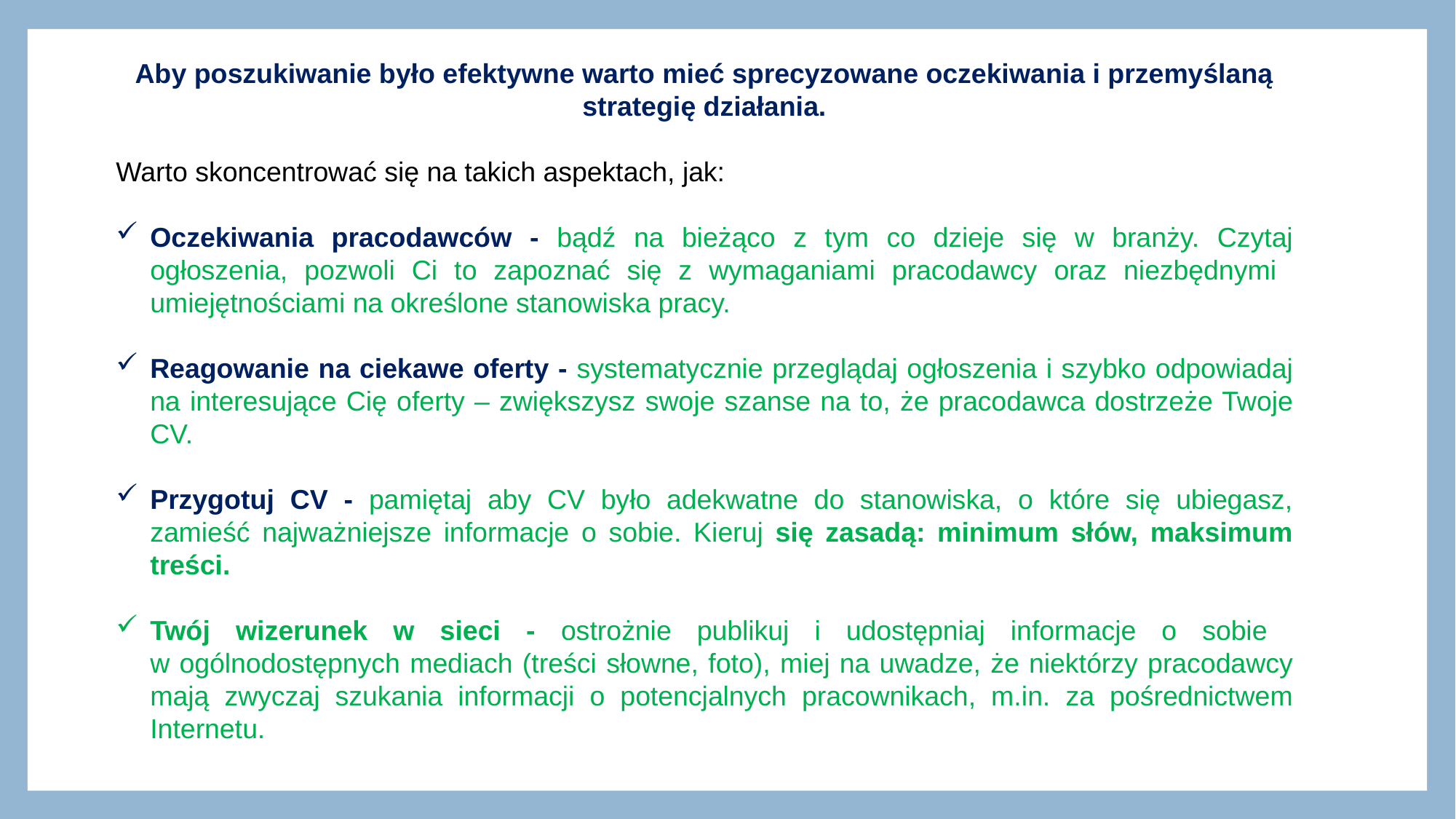

Aby poszukiwanie było efektywne warto mieć sprecyzowane oczekiwania i przemyślaną strategię działania.

Warto skoncentrować się na takich aspektach, jak:

Oczekiwania pracodawców - bądź na bieżąco z tym co dzieje się w branży. Czytaj ogłoszenia, pozwoli Ci to zapoznać się z wymaganiami pracodawcy oraz niezbędnymi  umiejętnościami na określone stanowiska pracy.

Reagowanie na ciekawe oferty - systematycznie przeglądaj ogłoszenia i szybko odpowiadaj na interesujące Cię oferty – zwiększysz swoje szanse na to, że pracodawca dostrzeże Twoje CV.

Przygotuj CV - pamiętaj aby CV było adekwatne do stanowiska, o które się ubiegasz, zamieść najważniejsze informacje o sobie. Kieruj się zasadą: minimum słów, maksimum treści.

Twój wizerunek w sieci - ostrożnie publikuj i udostępniaj informacje o sobie
w ogólnodostępnych mediach (treści słowne, foto), miej na uwadze, że niektórzy pracodawcy mają zwyczaj szukania informacji o potencjalnych pracownikach, m.in. za pośrednictwem Internetu.